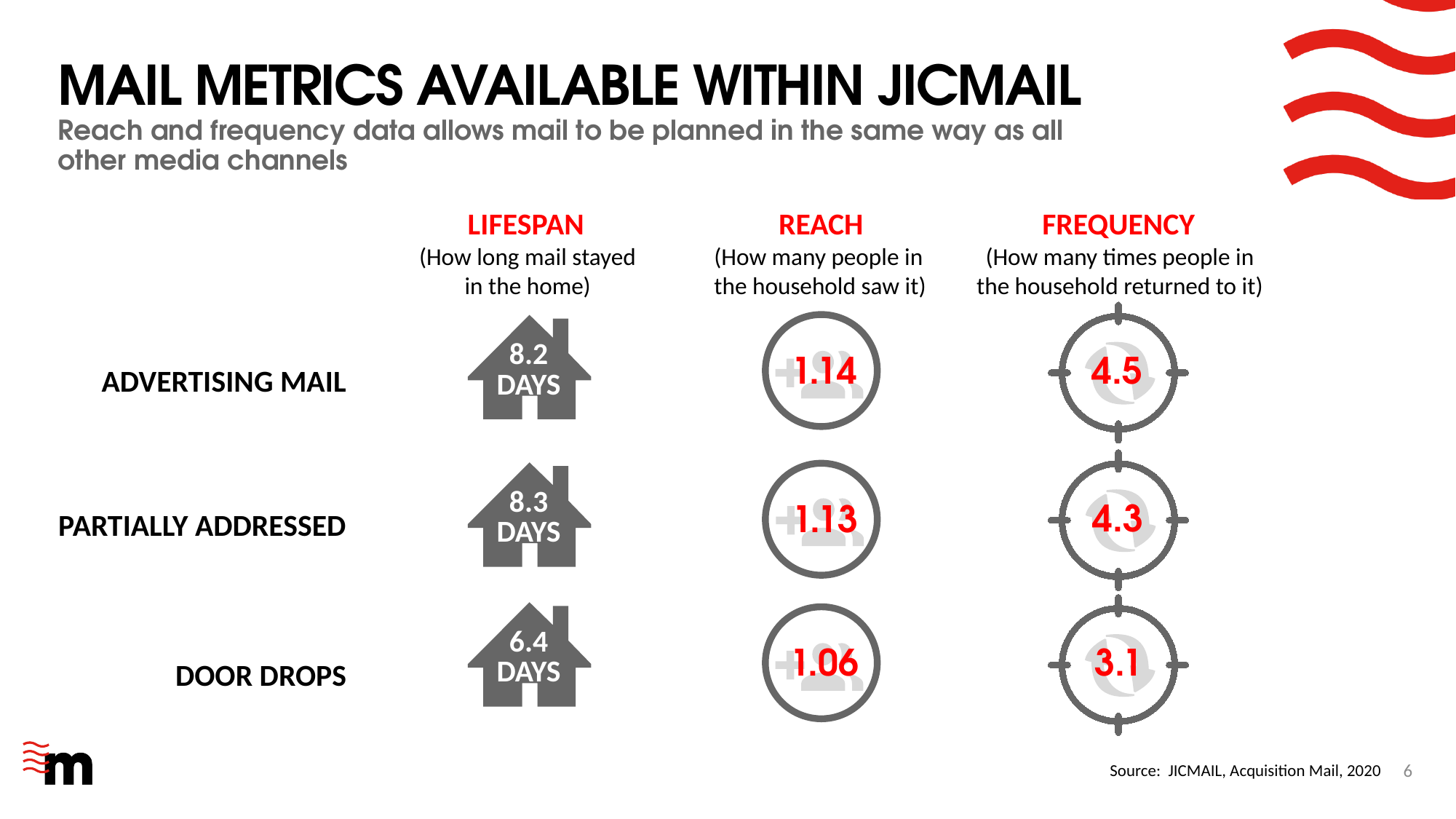

# Mail metrics available within jicmail
Reach and frequency data allows mail to be planned in the same way as all other media channels
LIFESPAN
reach
frequency
(How long mail stayed in the home)
(How many people in the household saw it)
(How many times people in the household returned to it)

8.2
DAYS

1.14
4.5

Advertising mail

8.3
DAYS

4.3
1.13

Partially addressed

6.4
DAYS

1.06
3.1

Door dropS
6
Source:  JICMAIL, Acquisition Mail, 2020